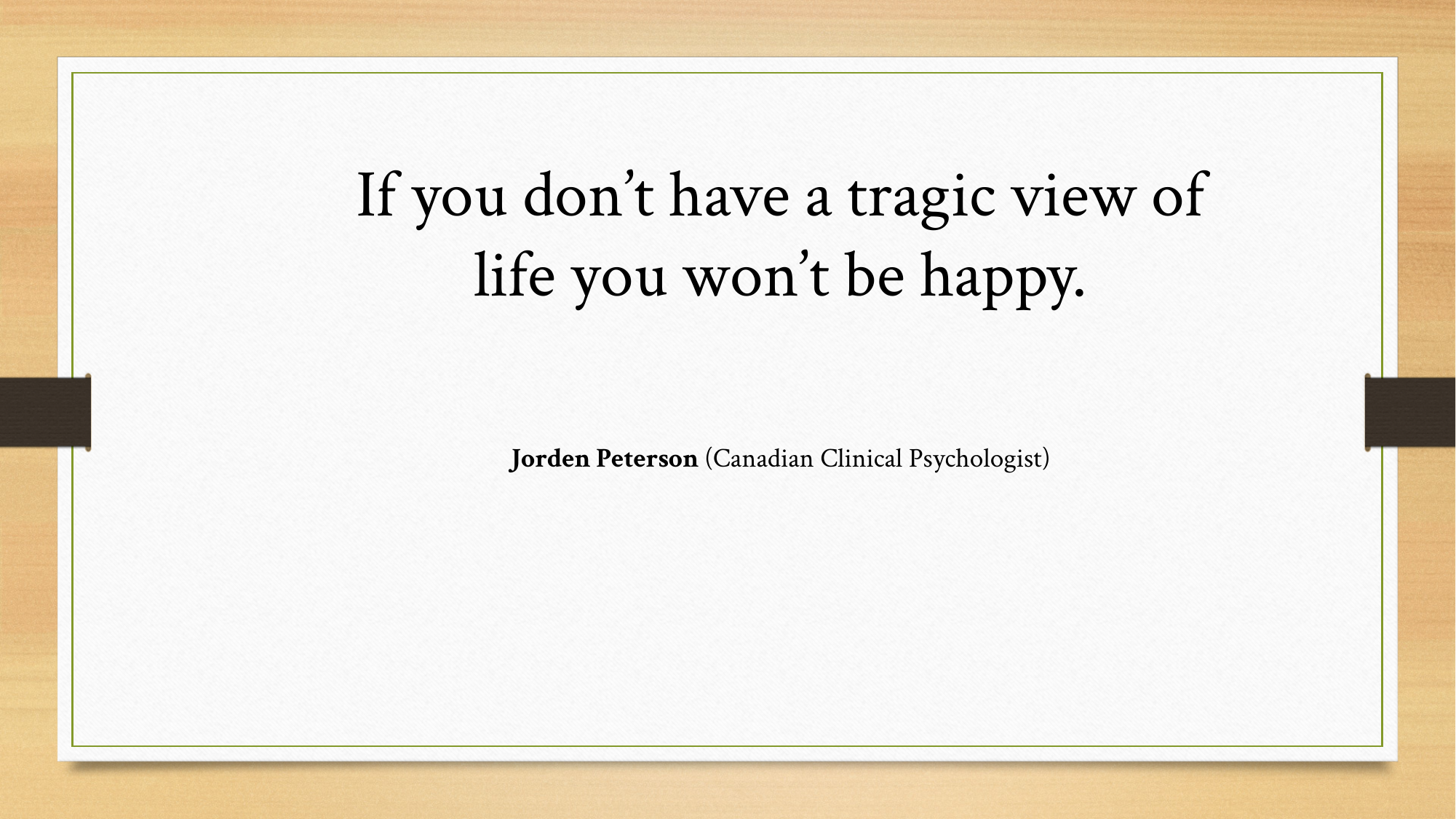

If you don’t have a tragic view of life you won’t be happy.

Jorden Peterson (Canadian Clinical Psychologist)